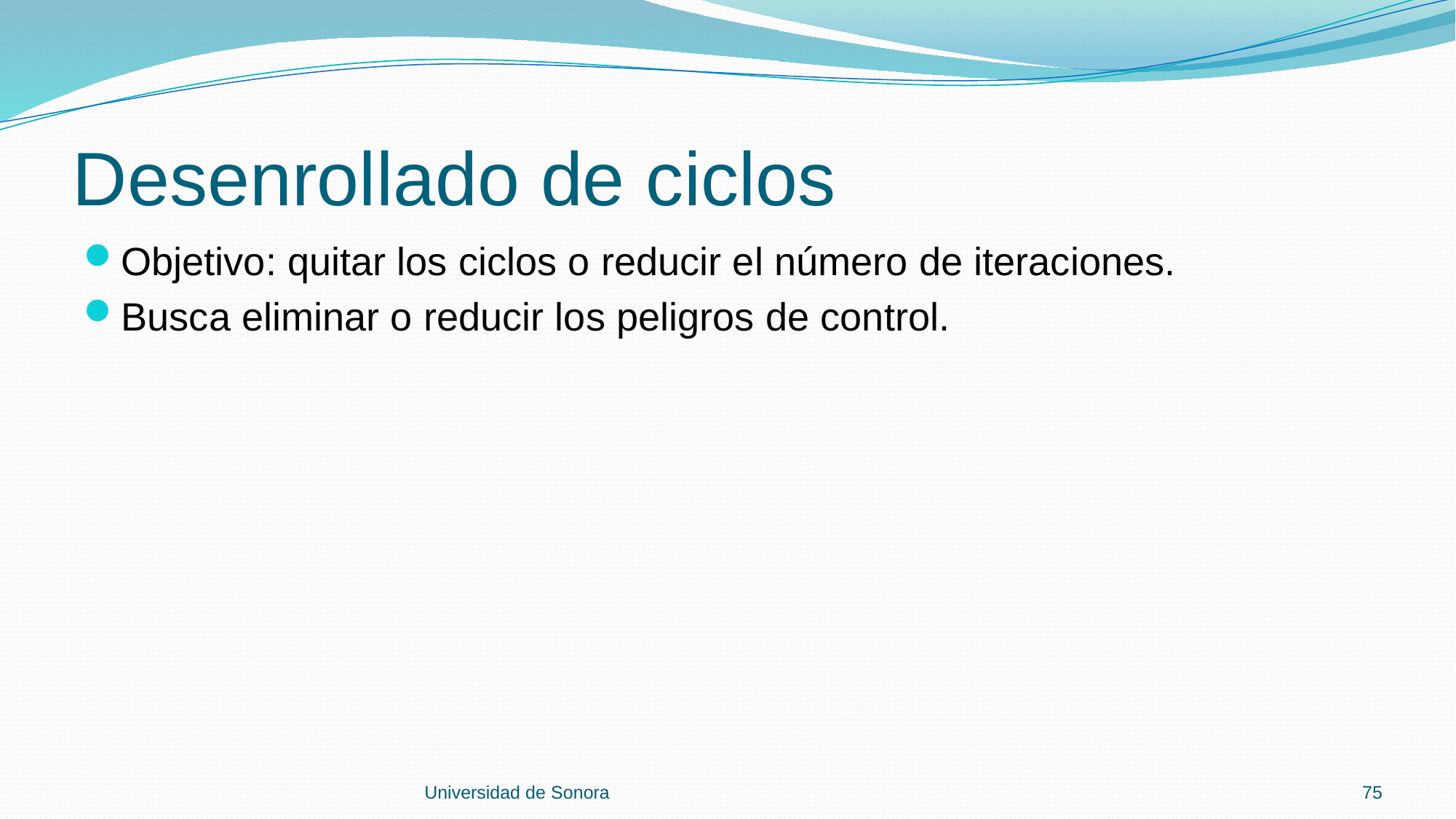

# Desenrollado de ciclos
Objetivo: quitar los ciclos o reducir el número de iteraciones.
Busca eliminar o reducir los peligros de control.

Universidad de Sonora
75